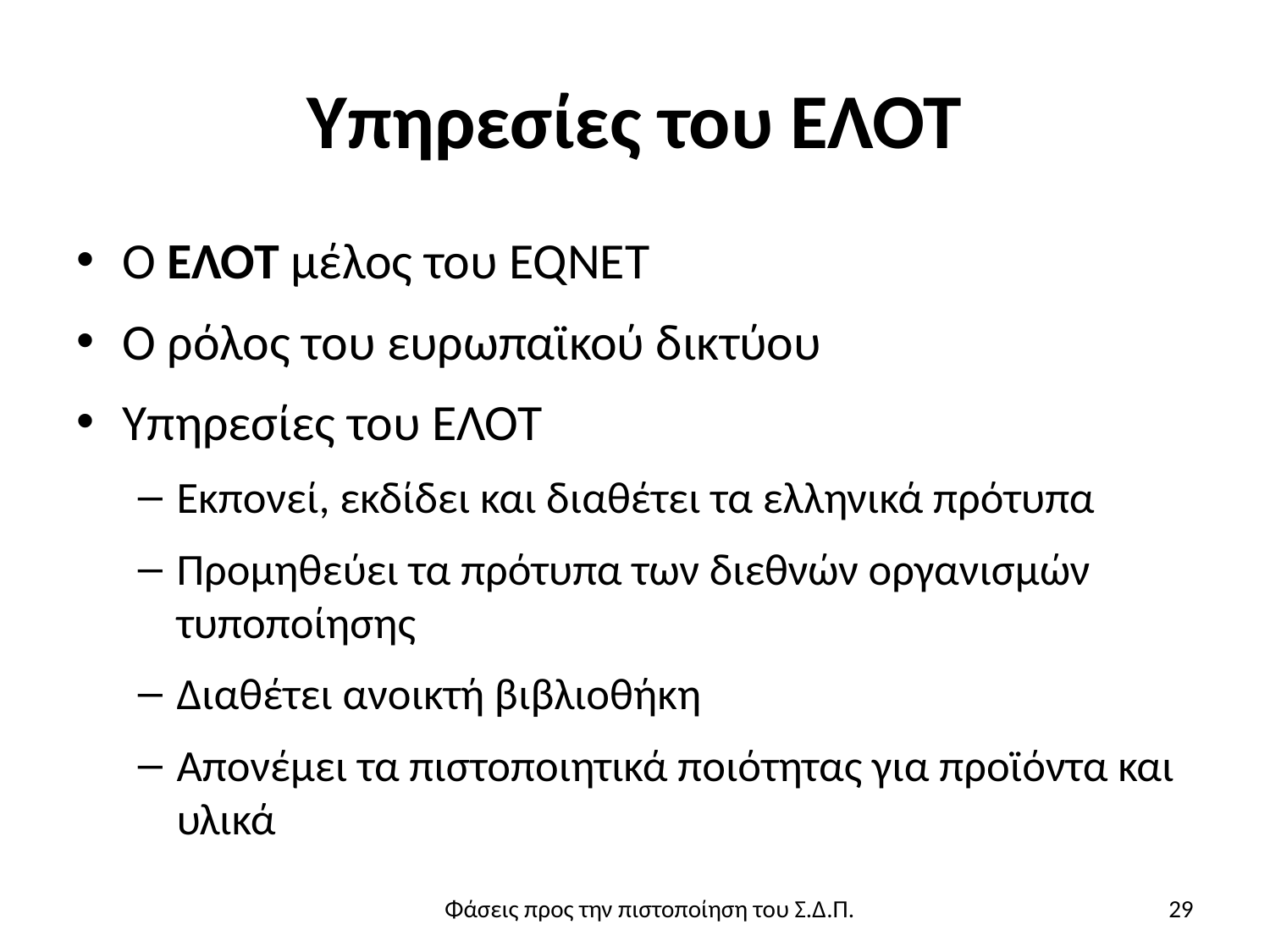

# Υπηρεσίες του ΕΛΟΤ
Ο ΕΛΟΤ μέλος του EQNET
Ο ρόλος του ευρωπαϊκού δικτύου
Υπηρεσίες του ΕΛΟΤ
Εκπονεί, εκδίδει και διαθέτει τα ελληνικά πρότυπα
Προμηθεύει τα πρότυπα των διεθνών οργανισμών τυποποίησης
Διαθέτει ανοικτή βιβλιοθήκη
Απονέμει τα πιστοποιητικά ποιότητας για προϊόντα και υλικά

Φάσεις προς την πιστοποίηση του Σ.Δ.Π.
29